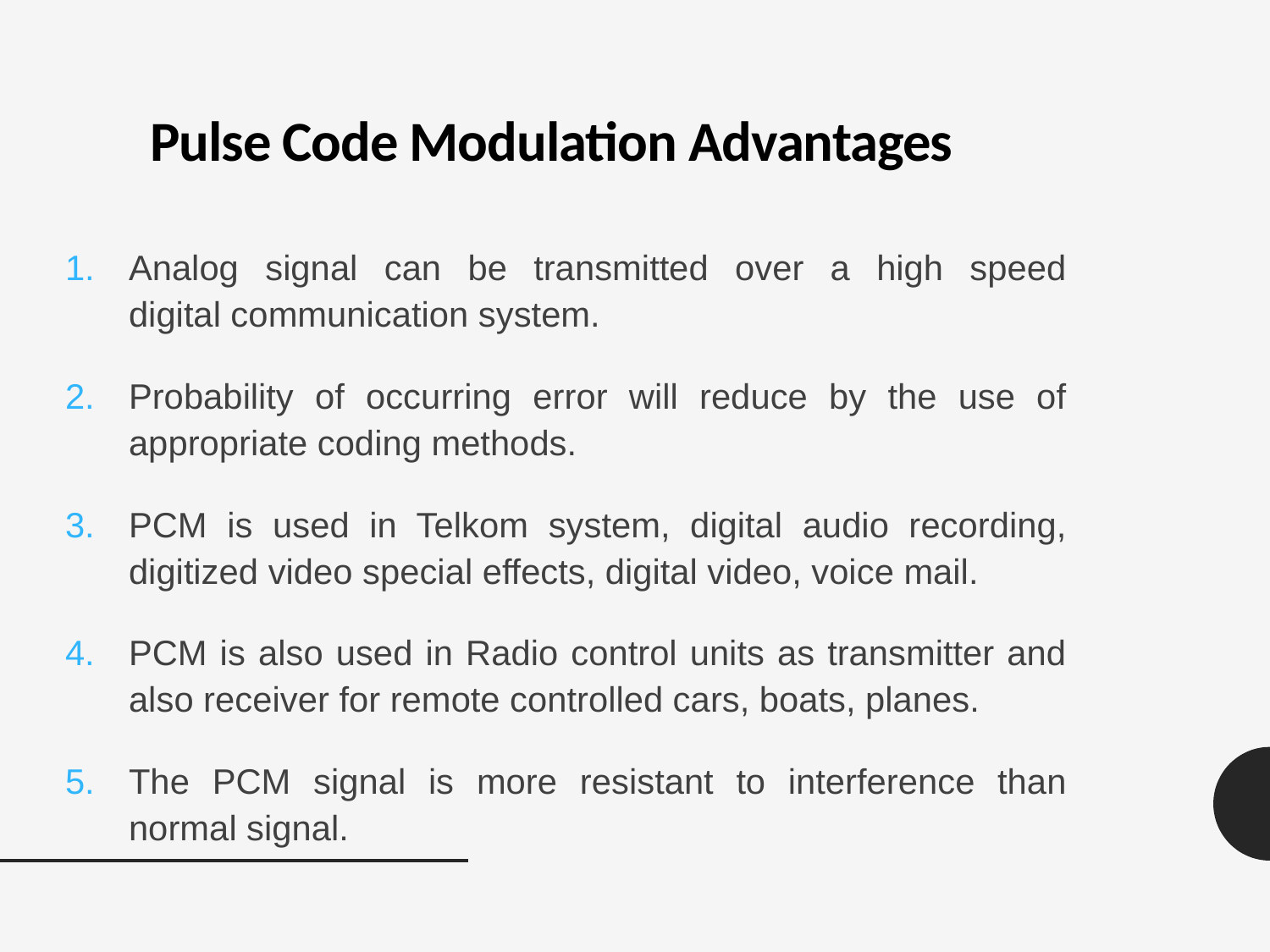

Pulse Code Modulation Advantages
Analog signal can be transmitted over a high speed digital communication system.
Probability of occurring error will reduce by the use of appropriate coding methods.
PCM is used in Telkom system, digital audio recording, digitized video special effects, digital video, voice mail.
PCM is also used in Radio control units as transmitter and also receiver for remote controlled cars, boats, planes.
The PCM signal is more resistant to interference than normal signal.